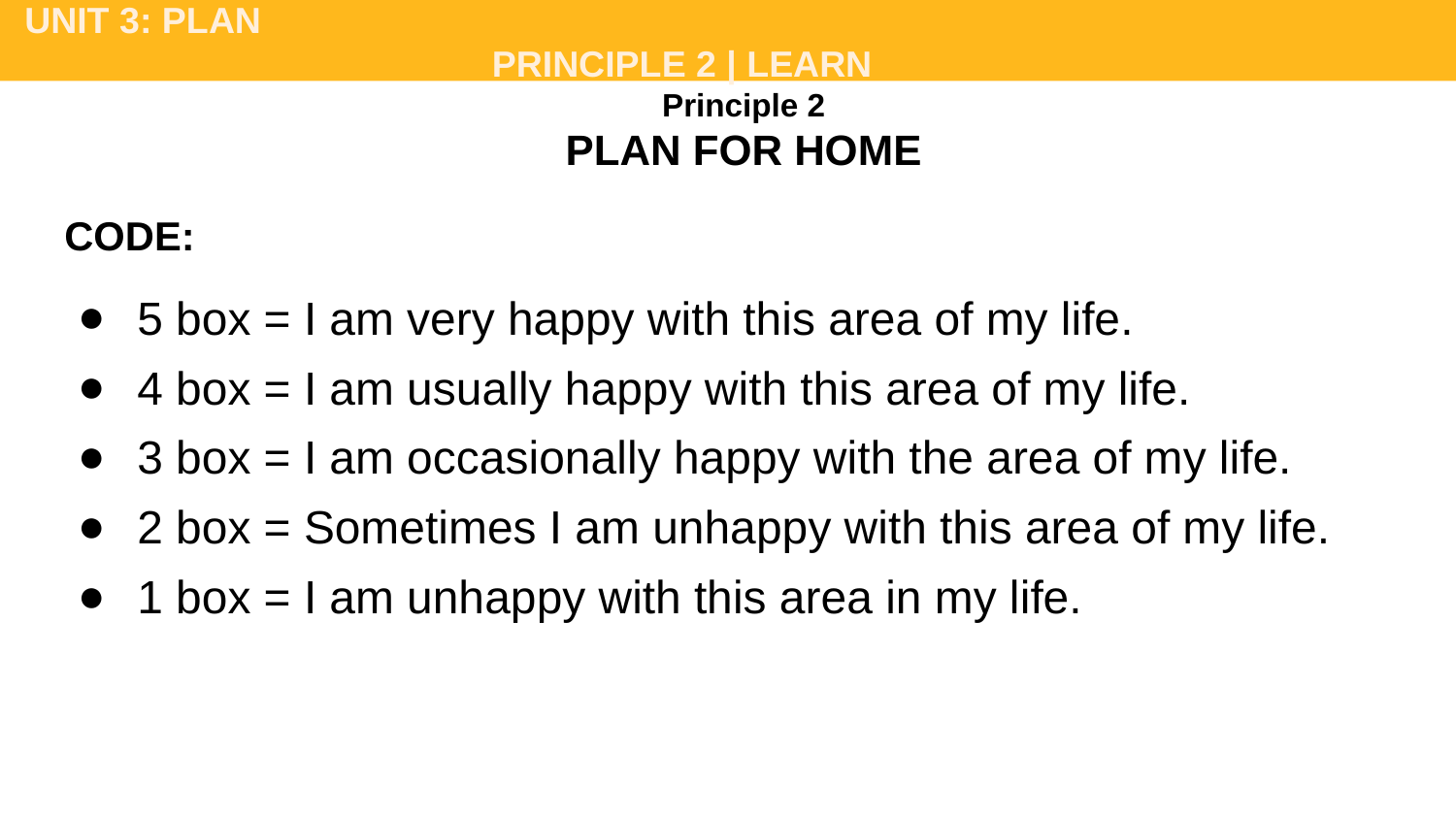

UNIT 3: PLAN			     	    	   						    PRINCIPLE 2 | LEARN
Principle 2
PLAN FOR HOME
CODE:
5 box = I am very happy with this area of my life.
4 box = I am usually happy with this area of my life.
3 box = I am occasionally happy with the area of my life.
2 box = Sometimes I am unhappy with this area of my life.
1 box = I am unhappy with this area in my life.